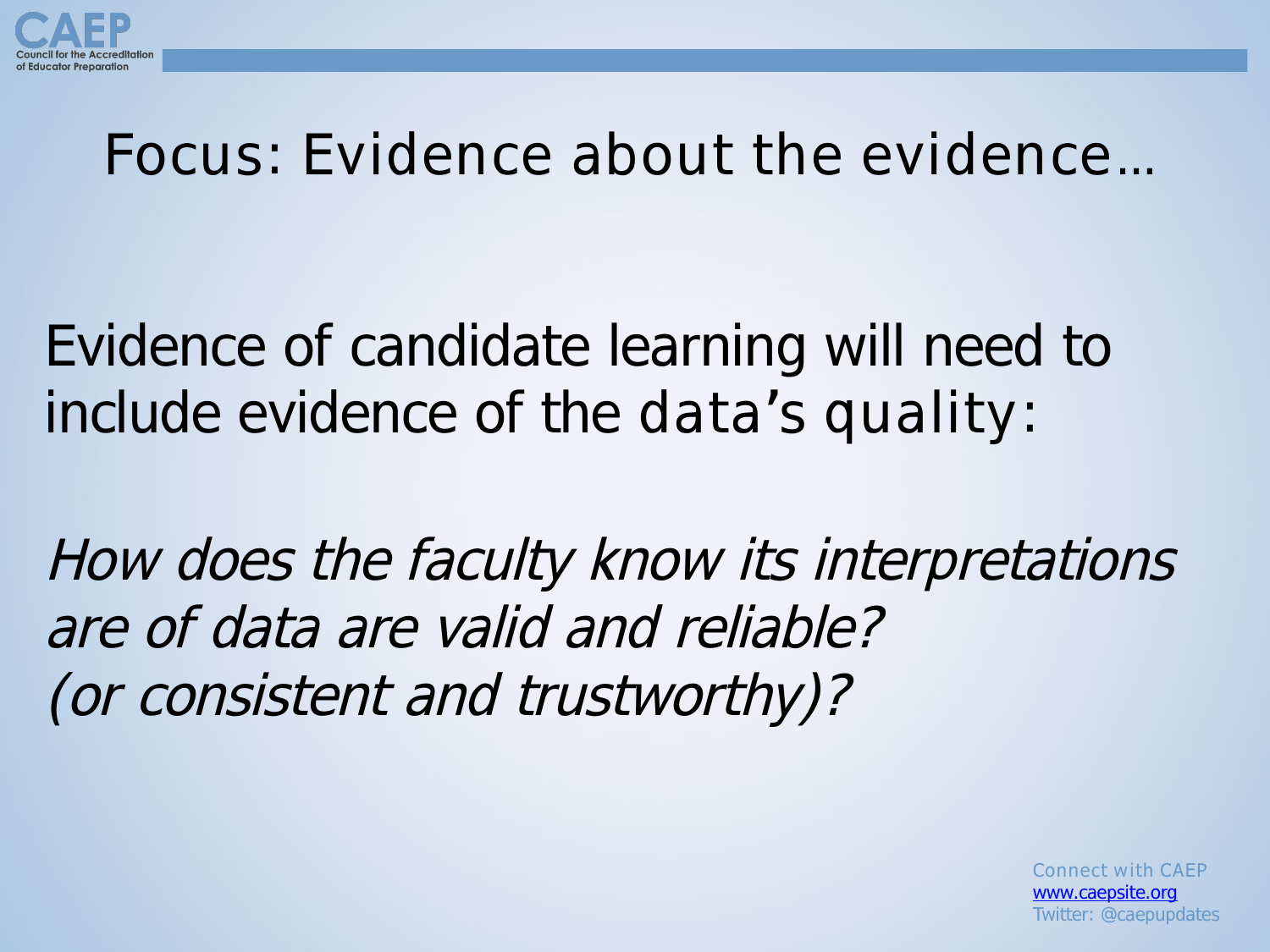

# Focus: Evidence about the evidence…
Evidence of candidate learning will need to include evidence of the data’s quality:
How does the faculty know its interpretations are of data are valid and reliable?
(or consistent and trustworthy)?